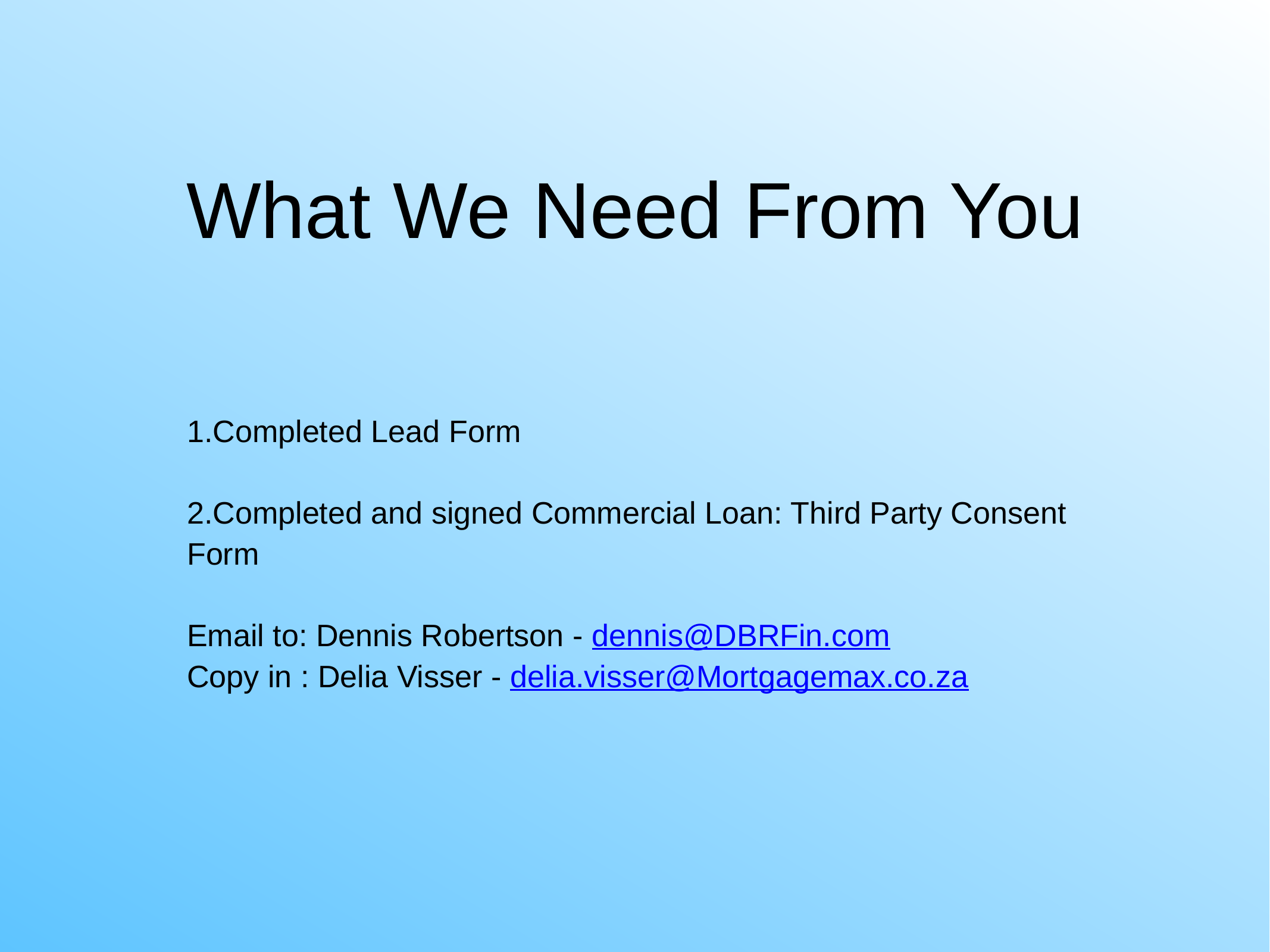

# What We Need From You
1.Completed Lead Form

2.Completed and signed Commercial Loan: Third Party Consent Form

Email to: Dennis Robertson - dennis@DBRFin.com
Copy in : Delia Visser - delia.visser@Mortgagemax.co.za